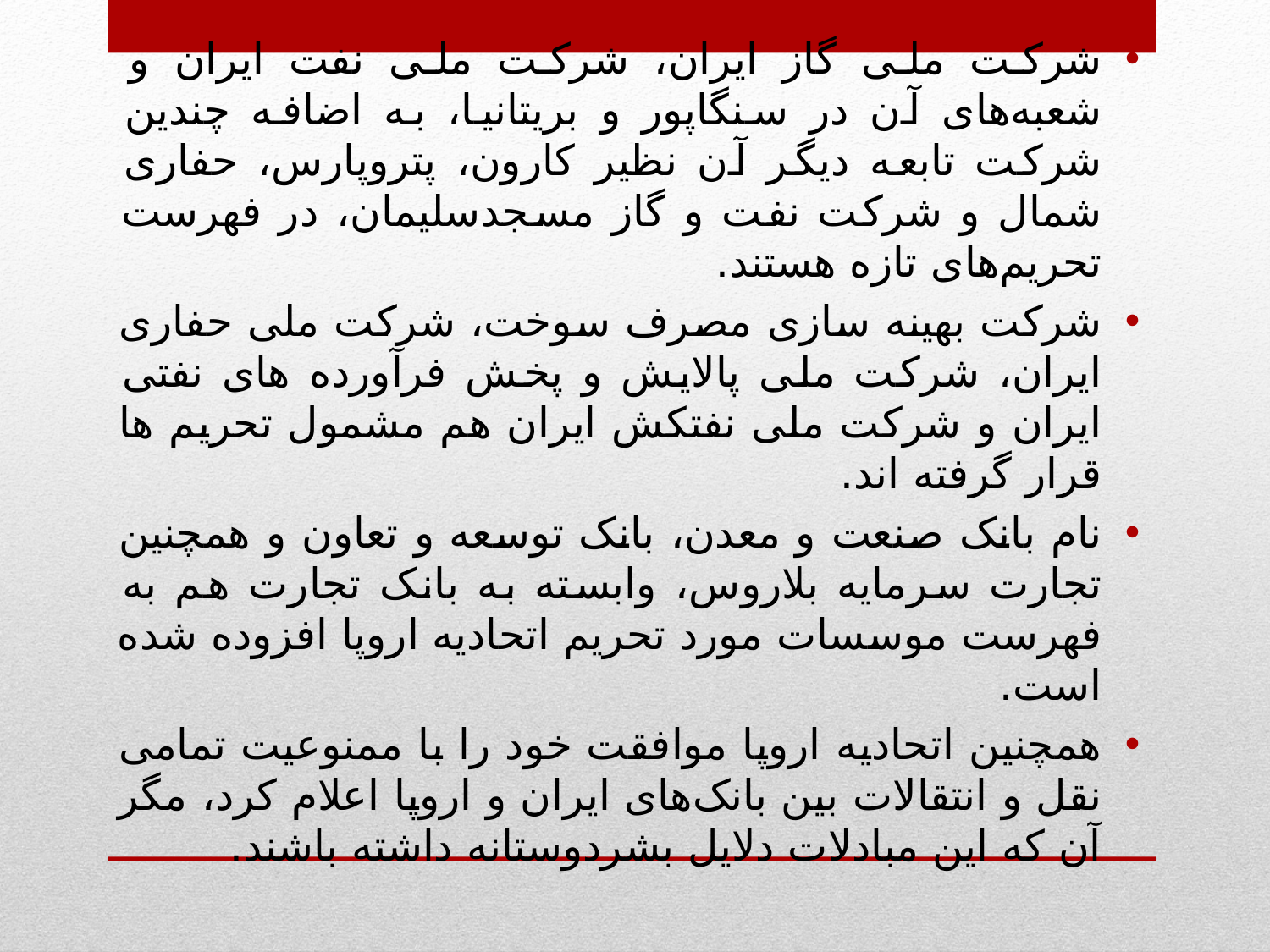

شرکت ملی گاز ایران، شرکت ملی نفت ایران و شعبه‌های آن در سنگاپور و بریتانیا، به اضافه چندین شرکت تابعه دیگر آن نظیر کارون، پتروپارس، حفاری شمال و شرکت نفت و گاز مسجدسلیمان، در فهرست تحریم‌های تازه هستند.
شرکت بهینه سازی مصرف سوخت، شرکت ملی حفاری ایران، شرکت ملی پالایش و پخش فرآورده های نفتی ایران و شرکت ملی نفتکش ایران هم مشمول تحریم ها قرار گرفته اند.
نام بانک صنعت و معدن، بانک توسعه و تعاون و همچنین تجارت سرمایه بلاروس، وابسته به بانک تجارت هم به فهرست موسسات مورد تحریم اتحادیه اروپا افزوده شده است.
همچنین اتحادیه اروپا موافقت خود را با ممنوعیت تمامی نقل و انتقالات بین بانک‌های ایران و اروپا اعلام کرد، مگر آن که این مبادلات دلایل بشردوستانه داشته باشند.